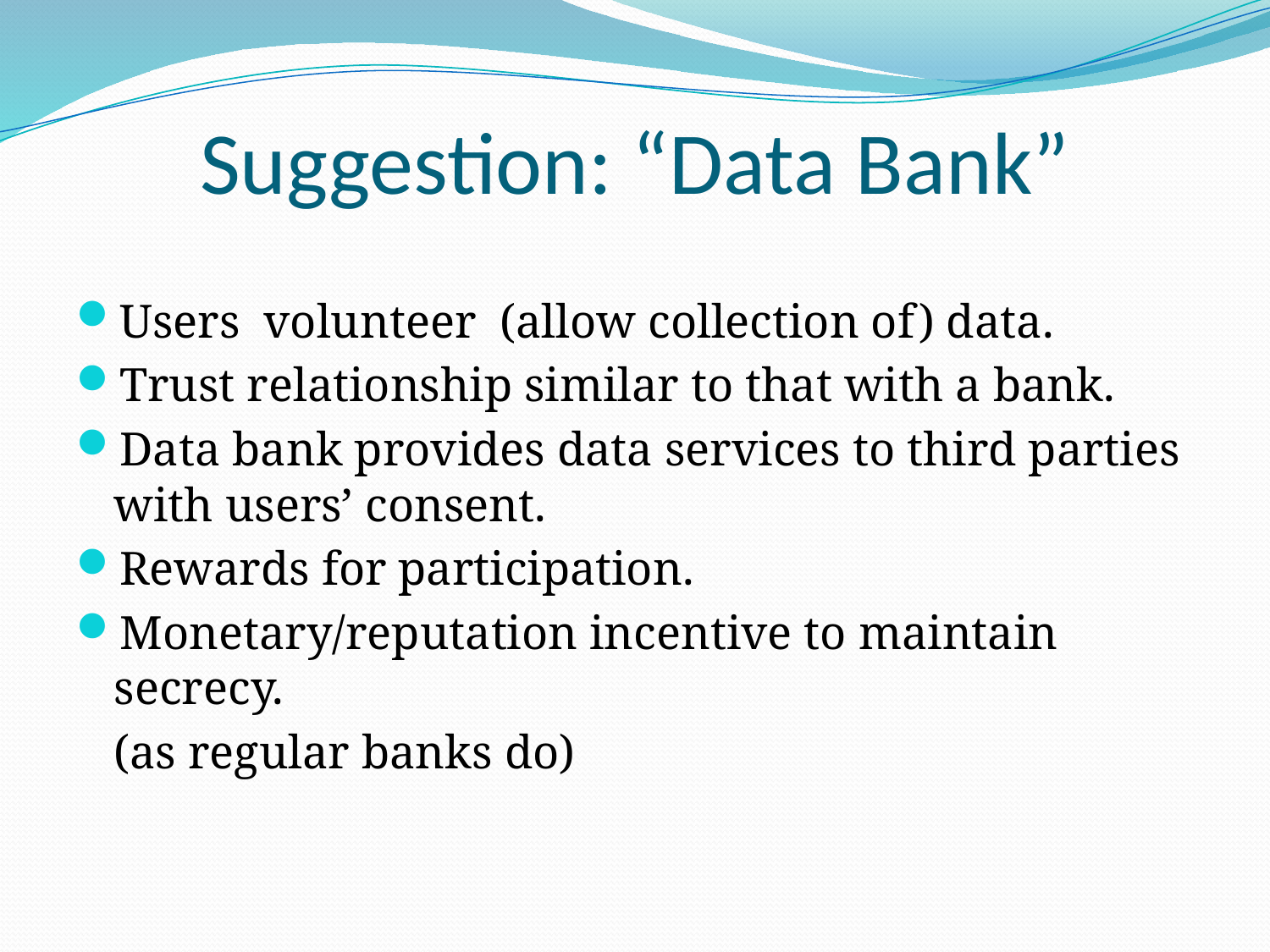

# Suggestion: “Data Bank”
Users  volunteer  (allow collection of) data.
Trust relationship similar to that with a bank.
Data bank provides data services to third parties with users’ consent.
Rewards for participation.
Monetary/reputation incentive to maintain secrecy.
	(as regular banks do)